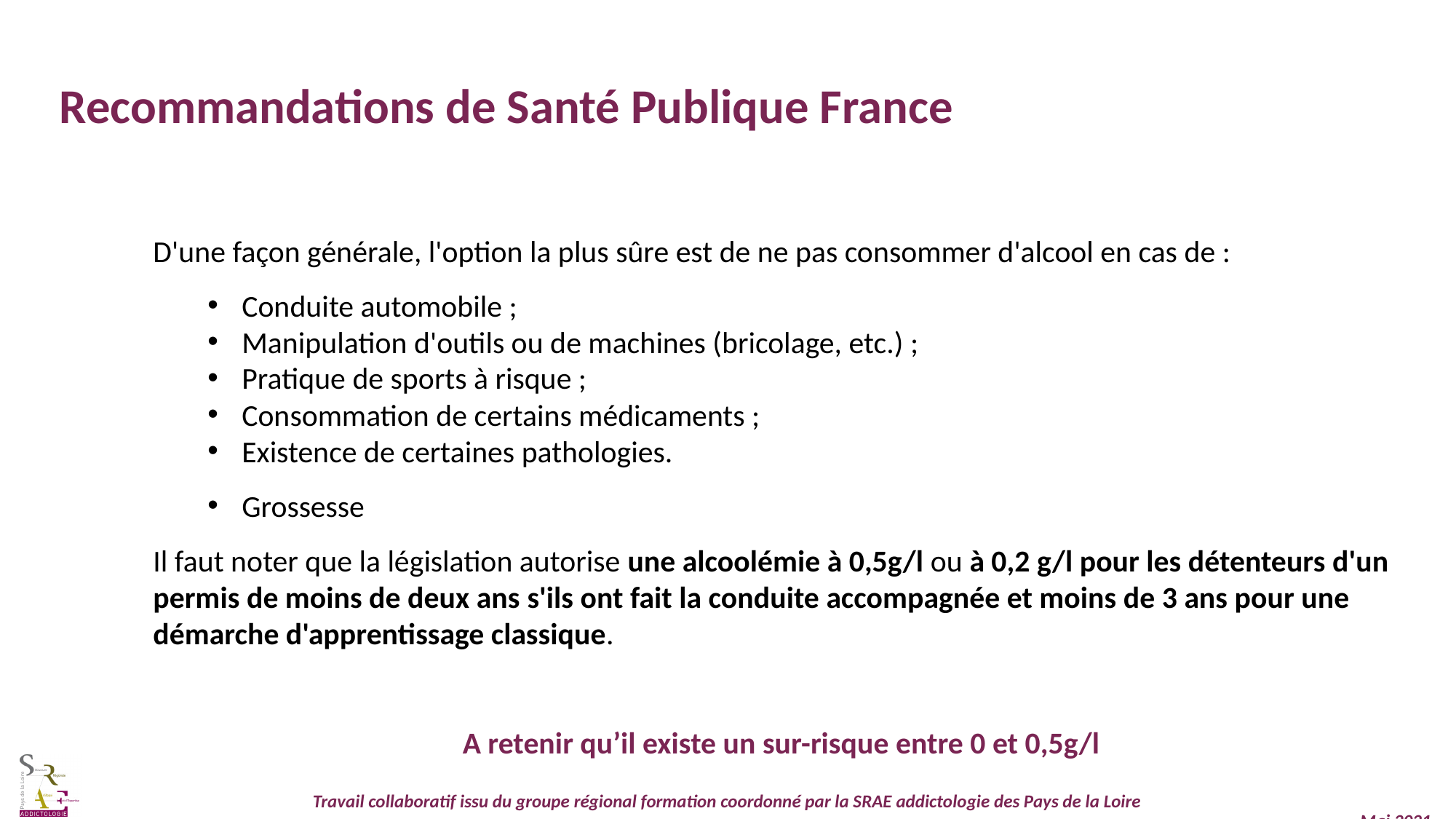

Recommandations de Santé Publique France
D'une façon générale, l'option la plus sûre est de ne pas consommer d'alcool en cas de :
Conduite automobile ;
Manipulation d'outils ou de machines (bricolage, etc.) ;
Pratique de sports à risque ;
Consommation de certains médicaments ;
Existence de certaines pathologies.
Grossesse
Il faut noter que la législation autorise une alcoolémie à 0,5g/l ou à 0,2 g/l pour les détenteurs d'un permis de moins de deux ans s'ils ont fait la conduite accompagnée et moins de 3 ans pour une démarche d'apprentissage classique.

 A retenir qu’il existe un sur-risque entre 0 et 0,5g/l